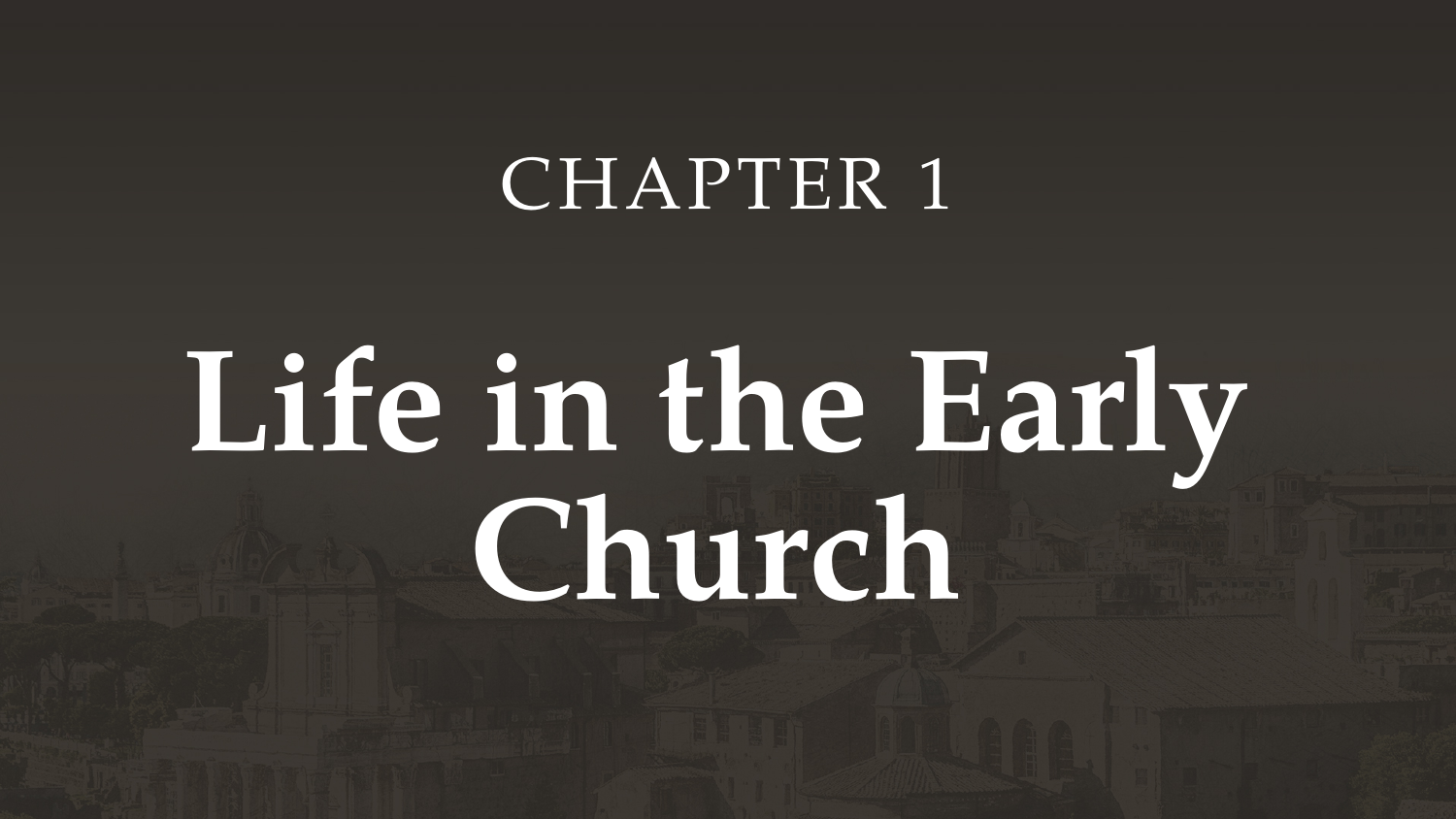

CHAPTER 1
# Life in the Early Church